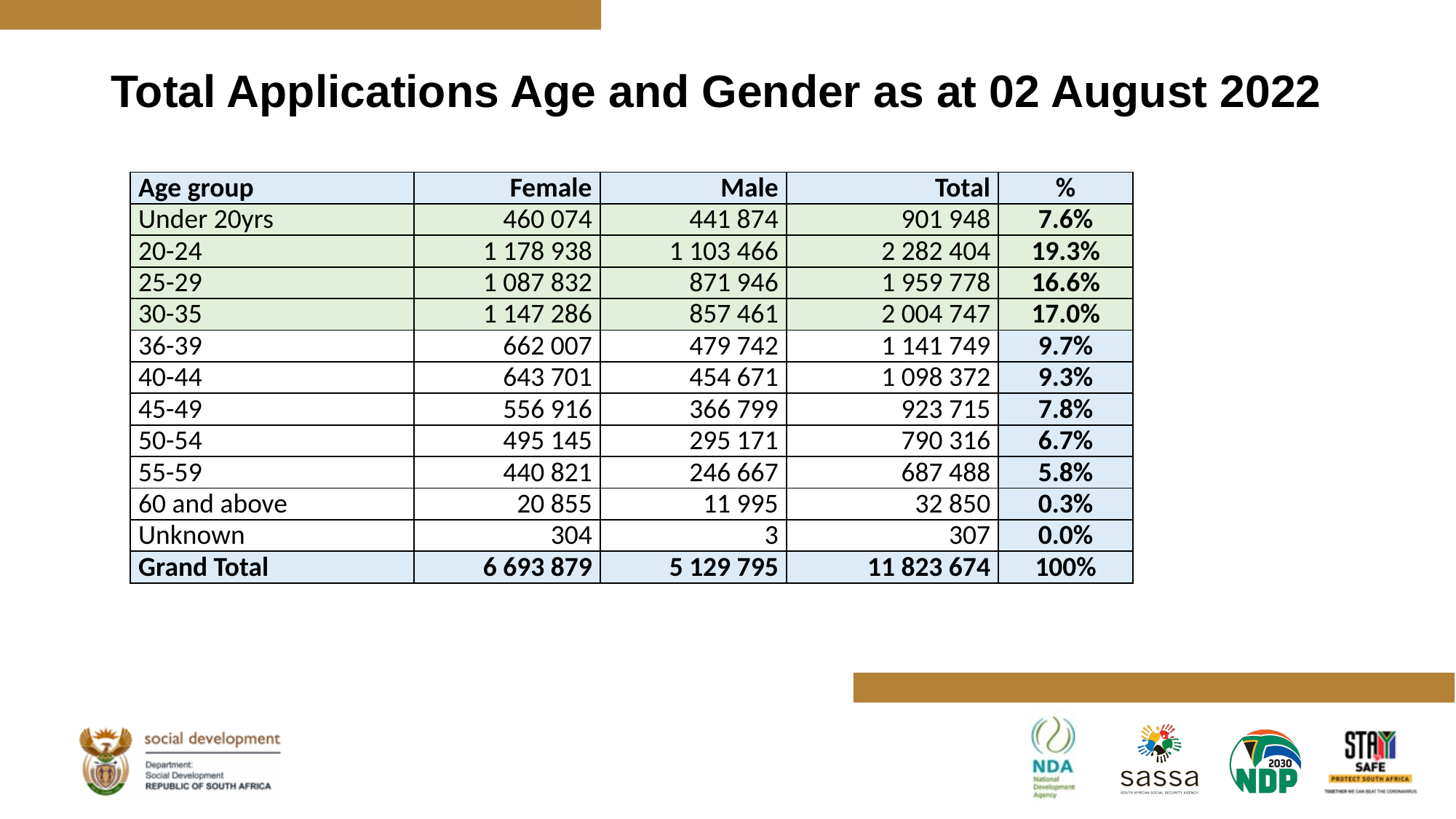

# Total Applications Age and Gender as at 02 August 2022
|  |  |  |  |  |
| --- | --- | --- | --- | --- |
| Age group | Female | Male | Total | % |
| Under 20yrs | 460 074 | 441 874 | 901 948 | 7.6% |
| 20-24 | 1 178 938 | 1 103 466 | 2 282 404 | 19.3% |
| 25-29 | 1 087 832 | 871 946 | 1 959 778 | 16.6% |
| 30-35 | 1 147 286 | 857 461 | 2 004 747 | 17.0% |
| 36-39 | 662 007 | 479 742 | 1 141 749 | 9.7% |
| 40-44 | 643 701 | 454 671 | 1 098 372 | 9.3% |
| 45-49 | 556 916 | 366 799 | 923 715 | 7.8% |
| 50-54 | 495 145 | 295 171 | 790 316 | 6.7% |
| 55-59 | 440 821 | 246 667 | 687 488 | 5.8% |
| 60 and above | 20 855 | 11 995 | 32 850 | 0.3% |
| Unknown | 304 | 3 | 307 | 0.0% |
| Grand Total | 6 693 879 | 5 129 795 | 11 823 674 | 100% |